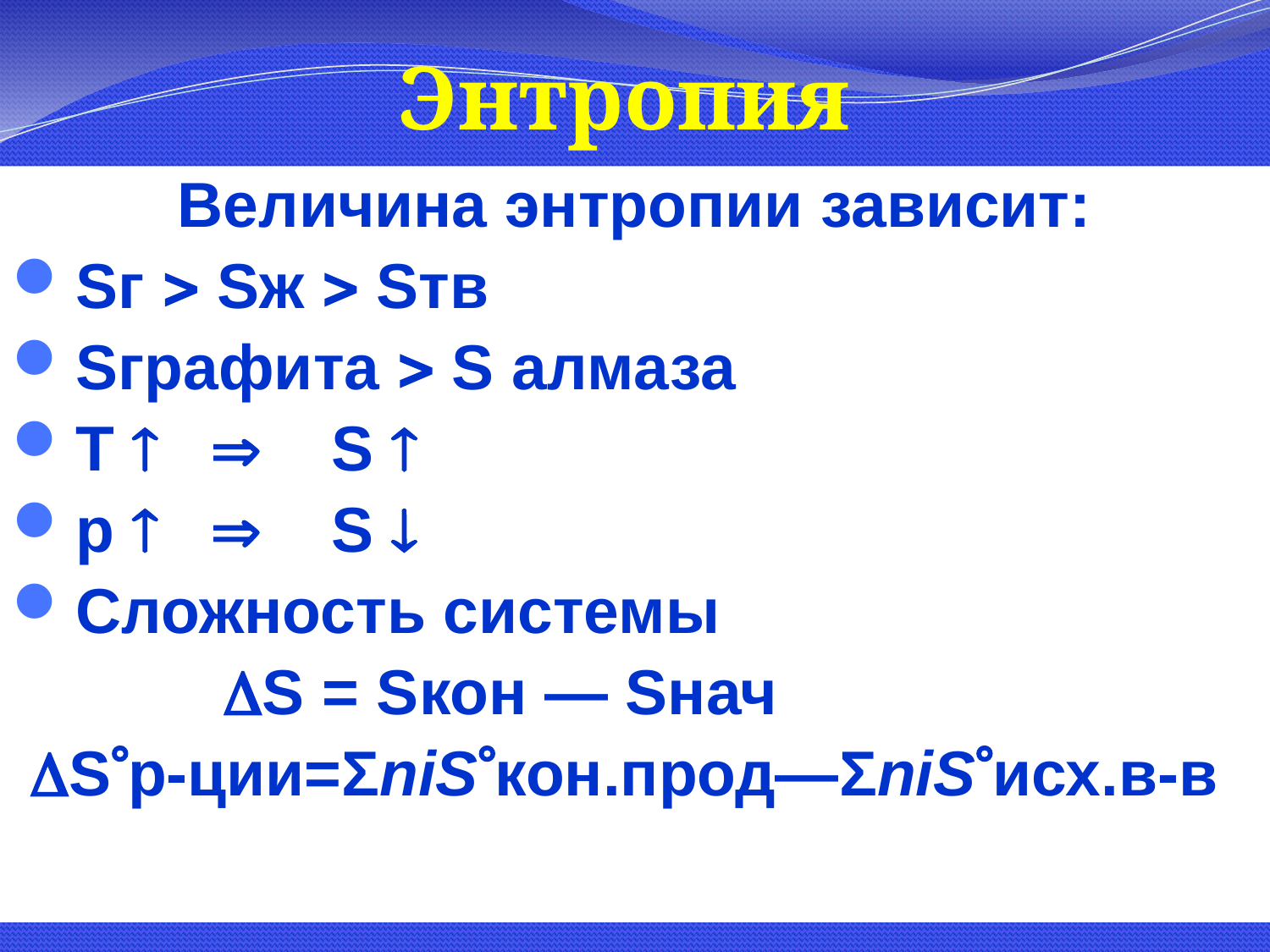

# Энтропия
            Величина энтропии зависит:
Sг > Sж > Sтв
Sграфита > S алмаза
T ↑   ⇒    S ↑
р ↑   ⇒    S ↓
Сложность системы
            ΔS = Sкон — Sнач
 ΔS°р-ции=ΣniS°кон.прод—ΣniS°исх.в-в